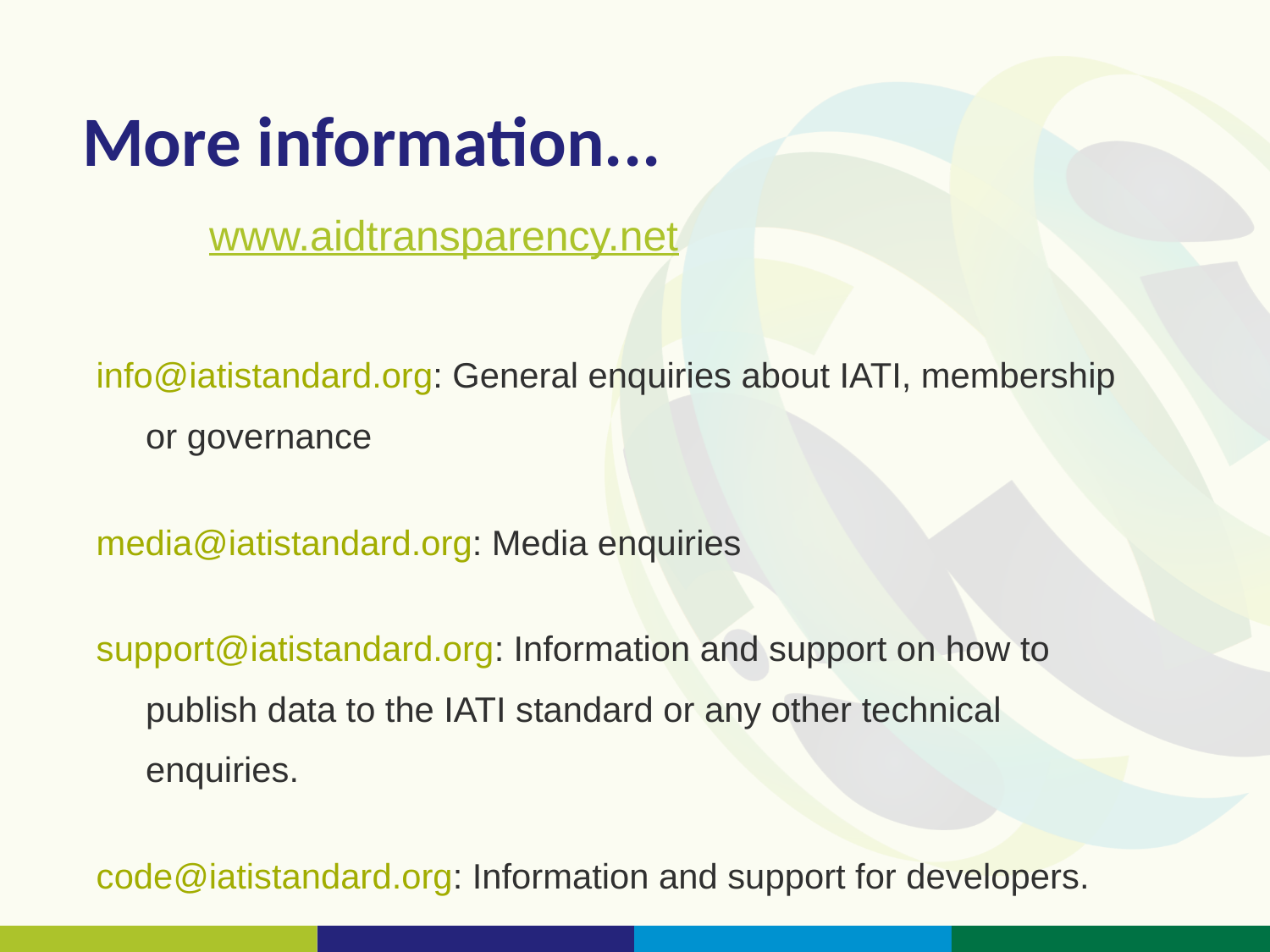

# More information... www.aidtransparency.net

info@iatistandard.org: General enquiries about IATI, membership or governance
media@iatistandard.org: Media enquiries
support@iatistandard.org: Information and support on how to publish data to the IATI standard or any other technical enquiries.
code@iatistandard.org: Information and support for developers.